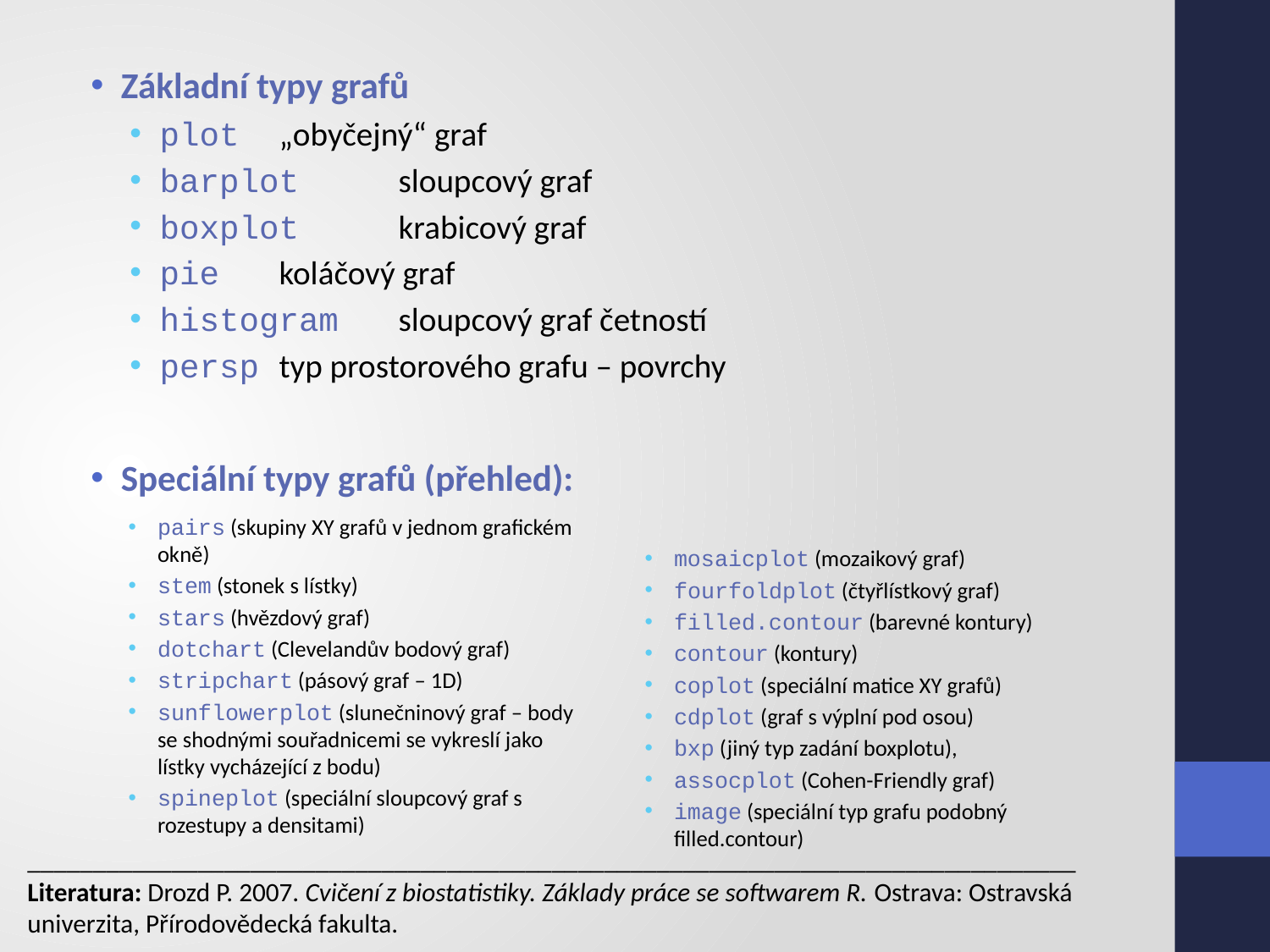

Základní typy grafů
plot 		„obyčejný“ graf
barplot 		sloupcový graf
boxplot 		krabicový graf
pie 		koláčový graf
histogram 	sloupcový graf četností
persp		typ prostorového grafu – povrchy

Speciální typy grafů (přehled):

pairs (skupiny XY grafů v jednom grafickém okně)
stem (stonek s lístky)
stars (hvězdový graf)
dotchart (Clevelandův bodový graf)
stripchart (pásový graf – 1D)
sunflowerplot (slunečninový graf – body se shodnými souřadnicemi se vykreslí jako lístky vycházející z bodu)
spineplot (speciální sloupcový graf s rozestupy a densitami)

mosaicplot (mozaikový graf)
fourfoldplot (čtyřlístkový graf)
filled.contour (barevné kontury)
contour (kontury)
coplot (speciální matice XY grafů)
cdplot (graf s výplní pod osou)
bxp (jiný typ zadání boxplotu),
assocplot (Cohen-Friendly graf)
image (speciální typ grafu podobný filled.contour)
________________________________________________________________________________
Literatura: Drozd P. 2007. Cvičení z biostatistiky. Základy práce se softwarem R. Ostrava: Ostravská univerzita, Přírodovědecká fakulta.